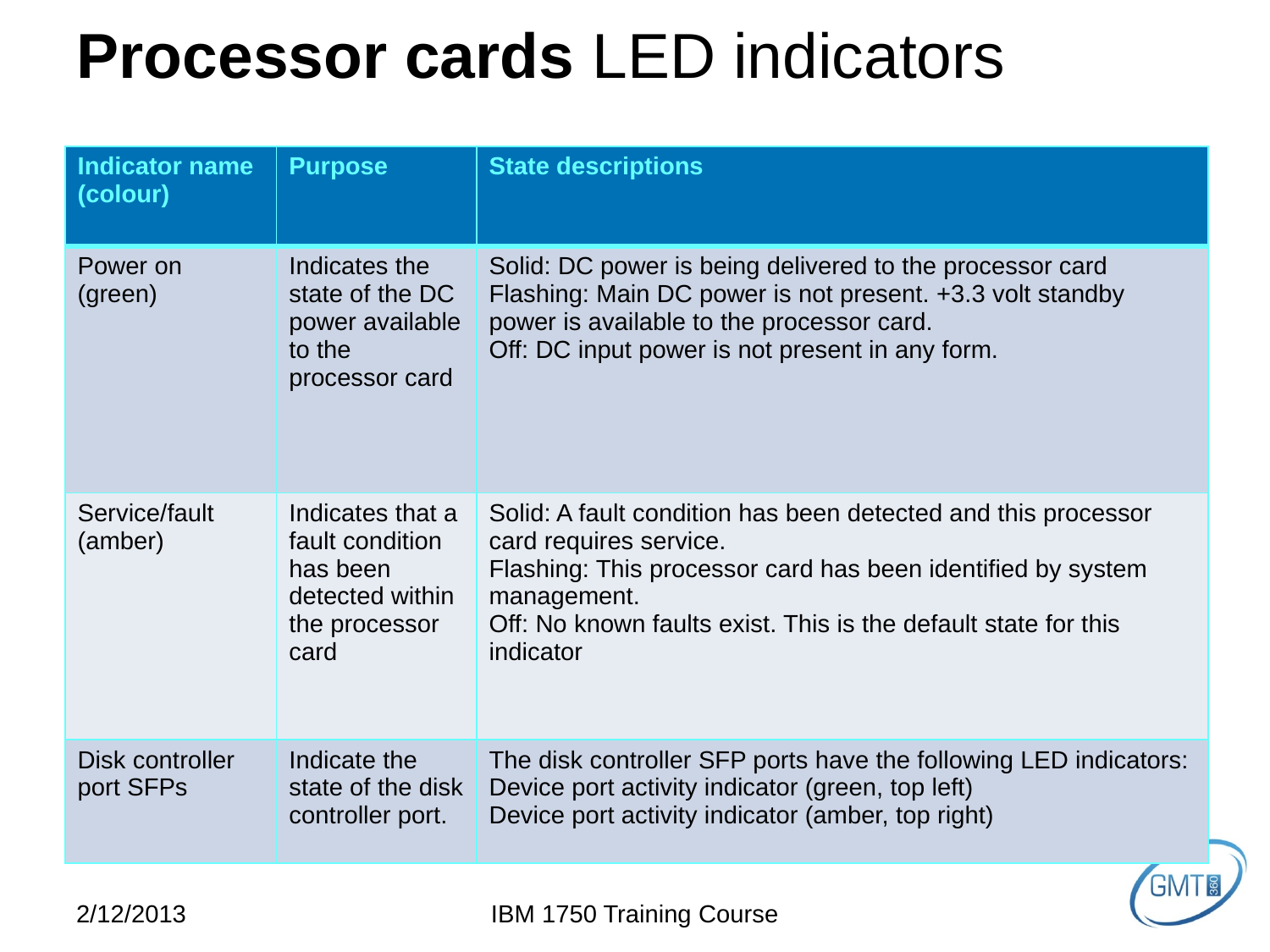

# Processor cards LED indicators
| Indicator name (colour) | Purpose | State descriptions |
| --- | --- | --- |
| Power on (green) | Indicates the state of the DC power available to the processor card | Solid: DC power is being delivered to the processor card Flashing: Main DC power is not present. +3.3 volt standby power is available to the processor card. Off: DC input power is not present in any form. |
| Service/fault (amber) | Indicates that a fault condition has been detected within the processor card | Solid: A fault condition has been detected and this processor card requires service. Flashing: This processor card has been identified by system management. Off: No known faults exist. This is the default state for this indicator |
| Disk controller port SFPs | Indicate the state of the disk controller port. | The disk controller SFP ports have the following LED indicators: Device port activity indicator (green, top left) Device port activity indicator (amber, top right) |
2/12/2013
IBM 1750 Training Course